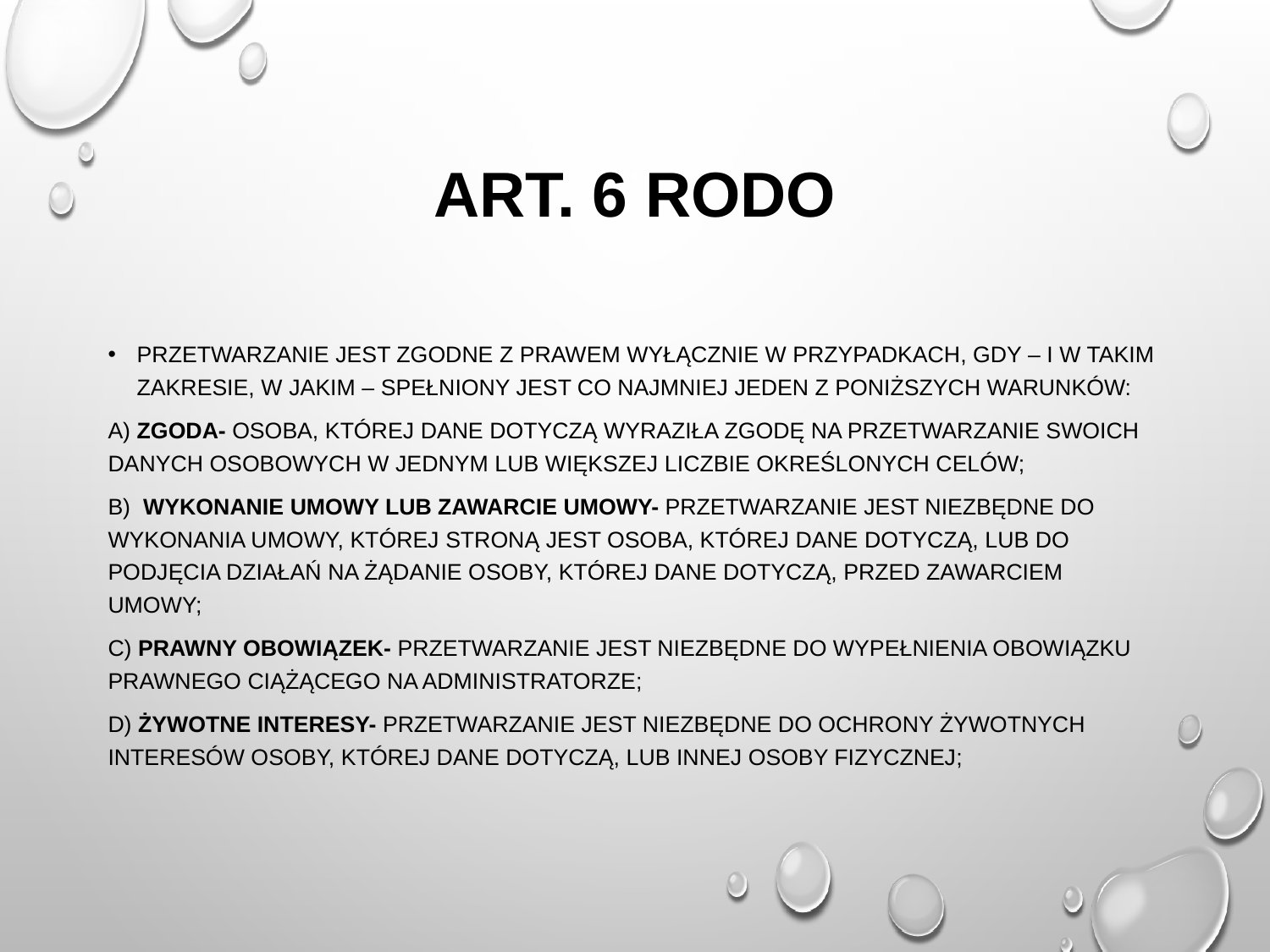

# Art. 6 Rodo
Przetwarzanie jest zgodne z prawem wyłącznie w przypadkach, gdy – i w takim zakresie, w jakim – spełniony jest co najmniej jeden z poniższych warunków:
a) Zgoda- osoba, której dane dotyczą wyraziła zgodę na przetwarzanie swoich danych osobowych w jednym lub większej liczbie określonych celów;
b)  Wykonanie umowy lub zawarcie umowy- przetwarzanie jest niezbędne do wykonania umowy, której stroną jest osoba, której dane dotyczą, lub do podjęcia działań na żądanie osoby, której dane dotyczą, przed zawarciem umowy;
c) Prawny obowiązek- przetwarzanie jest niezbędne do wypełnienia obowiązku prawnego ciążącego na administratorze;
d) Żywotne interesy- przetwarzanie jest niezbędne do ochrony żywotnych interesów osoby, której dane dotyczą, lub innej osoby fizycznej;